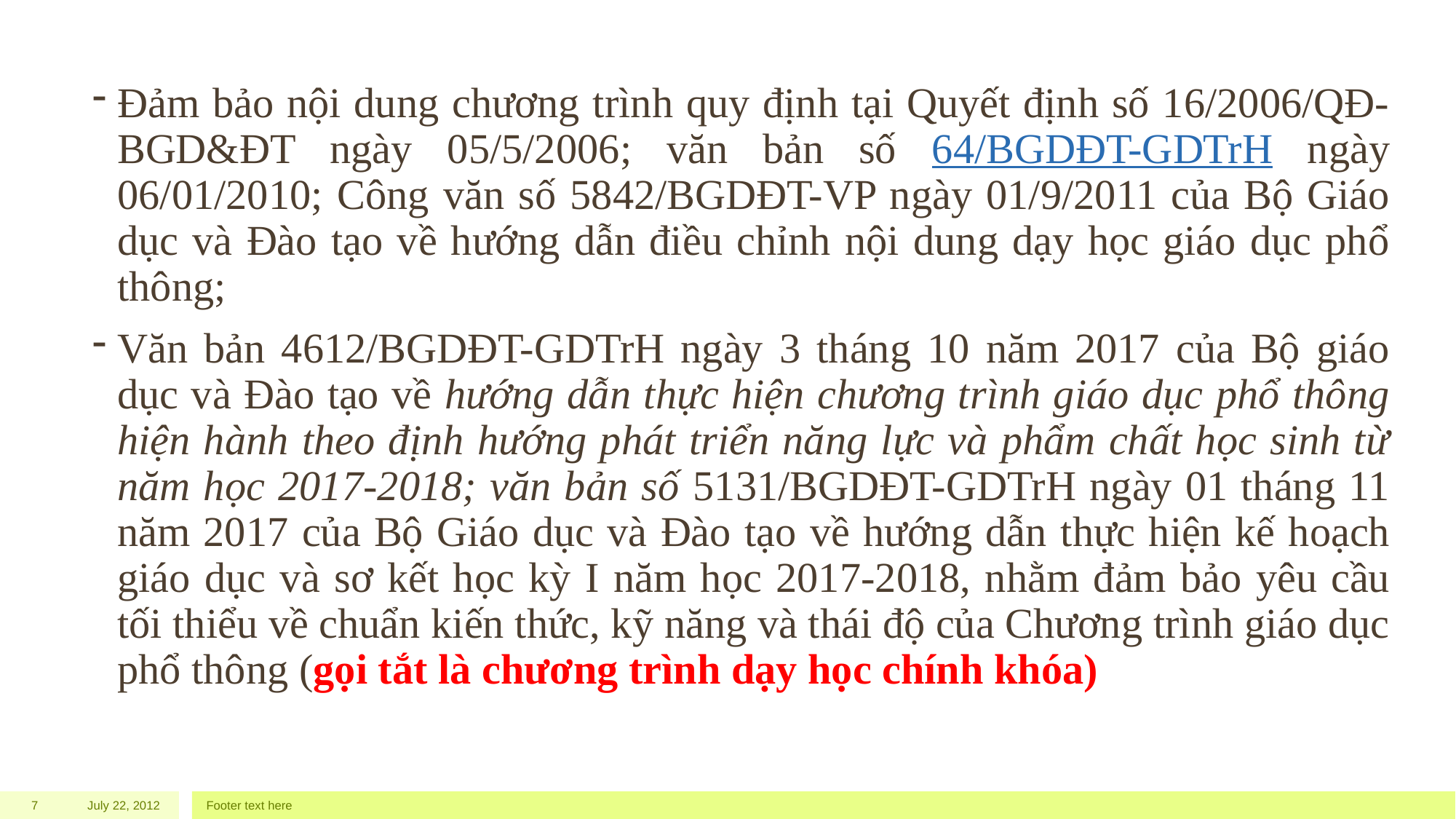

Đảm bảo nội dung chương trình quy định tại Quyết định số 16/2006/QĐ-BGD&ĐT ngày 05/5/2006; văn bản số 64/BGDĐT-GDTrH ngày 06/01/2010; Công văn số 5842/BGDĐT-VP ngày 01/9/2011 của Bộ Giáo dục và Đào tạo về hướng dẫn điều chỉnh nội dung dạy học giáo dục phổ thông;
Văn bản 4612/BGDĐT-GDTrH ngày 3 tháng 10 năm 2017 của Bộ giáo dục và Đào tạo về hướng dẫn thực hiện chương trình giáo dục phổ thông hiện hành theo định hướng phát triển năng lực và phẩm chất học sinh từ năm học 2017-2018; văn bản số 5131/BGDĐT-GDTrH ngày 01 tháng 11 năm 2017 của Bộ Giáo dục và Đào tạo về hướng dẫn thực hiện kế hoạch giáo dục và sơ kết học kỳ I năm học 2017-2018, nhằm đảm bảo yêu cầu tối thiểu về chuẩn kiến thức, kỹ năng và thái độ của Chương trình giáo dục phổ thông (gọi tắt là chương trình dạy học chính khóa)
7
July 22, 2012
Footer text here